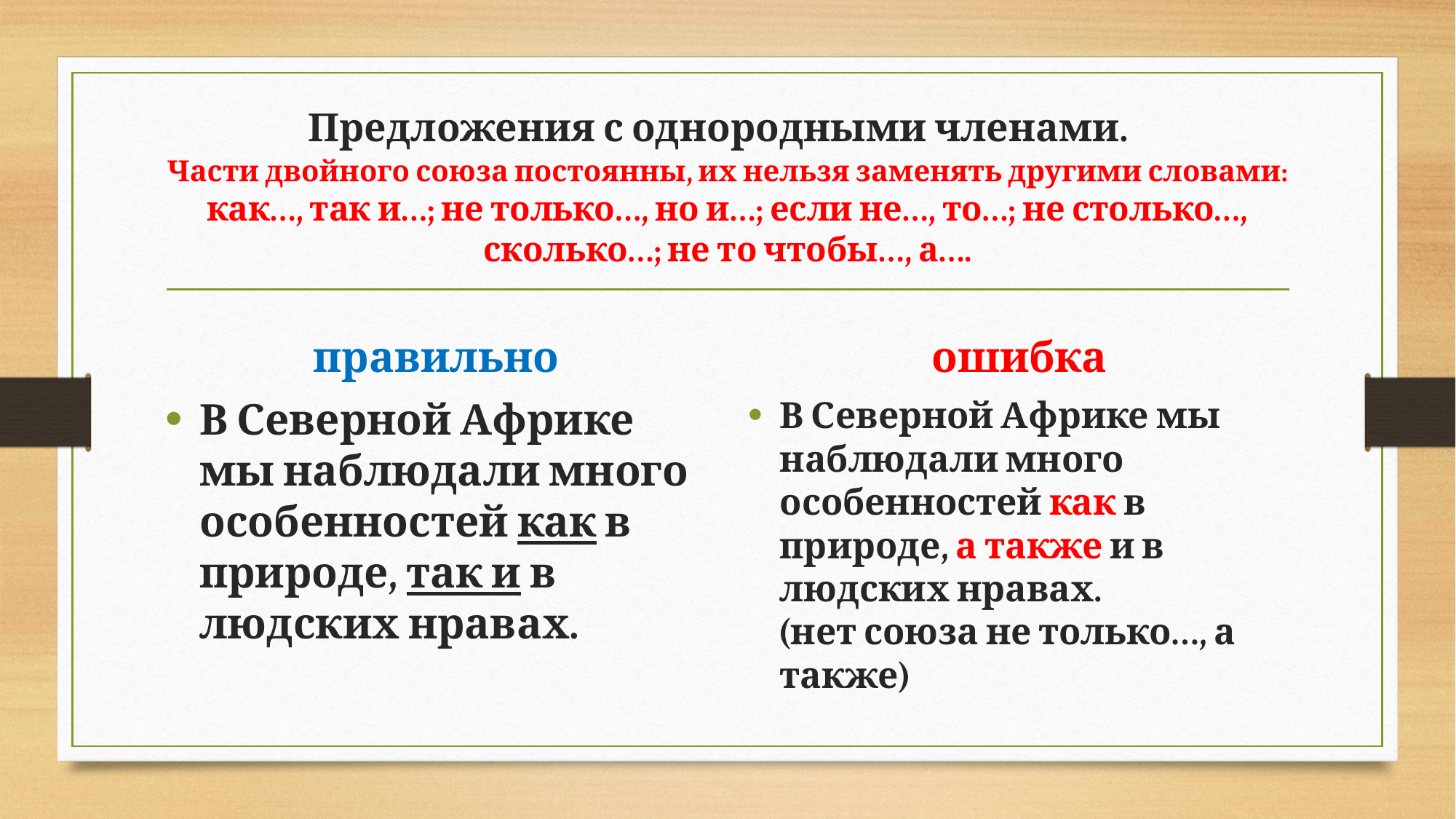

# Предложения с однородными членами.   Части двойного союза постоянны, их нельзя заменять другими словами: как…, так и…; не только…, но и…; если не…, то…; не столько…, сколько…; не то чтобы…, а….
правильно
ошибка
В Северной Африке мы наблюдали много особенностей как в природе, так и в людских нравах.
В Северной Африке мы наблюдали много особенностей как в природе, а также и в людских нравах.
(нет союза не только…, а также)